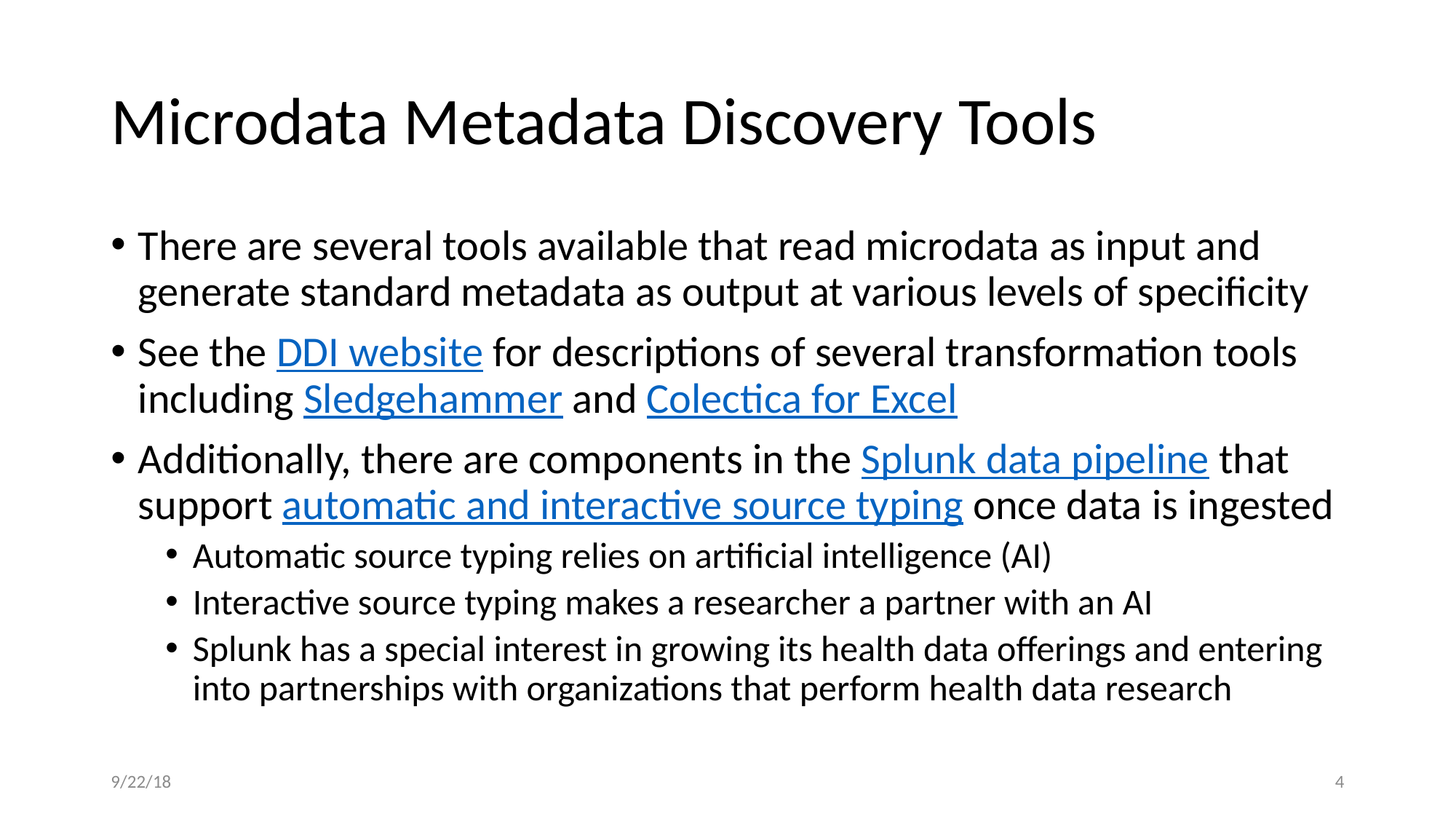

# Microdata Metadata Discovery Tools
There are several tools available that read microdata as input and generate standard metadata as output at various levels of specificity
See the DDI website for descriptions of several transformation tools including Sledgehammer and Colectica for Excel
Additionally, there are components in the Splunk data pipeline that support automatic and interactive source typing once data is ingested
Automatic source typing relies on artificial intelligence (AI)
Interactive source typing makes a researcher a partner with an AI
Splunk has a special interest in growing its health data offerings and entering into partnerships with organizations that perform health data research
9/22/18
4